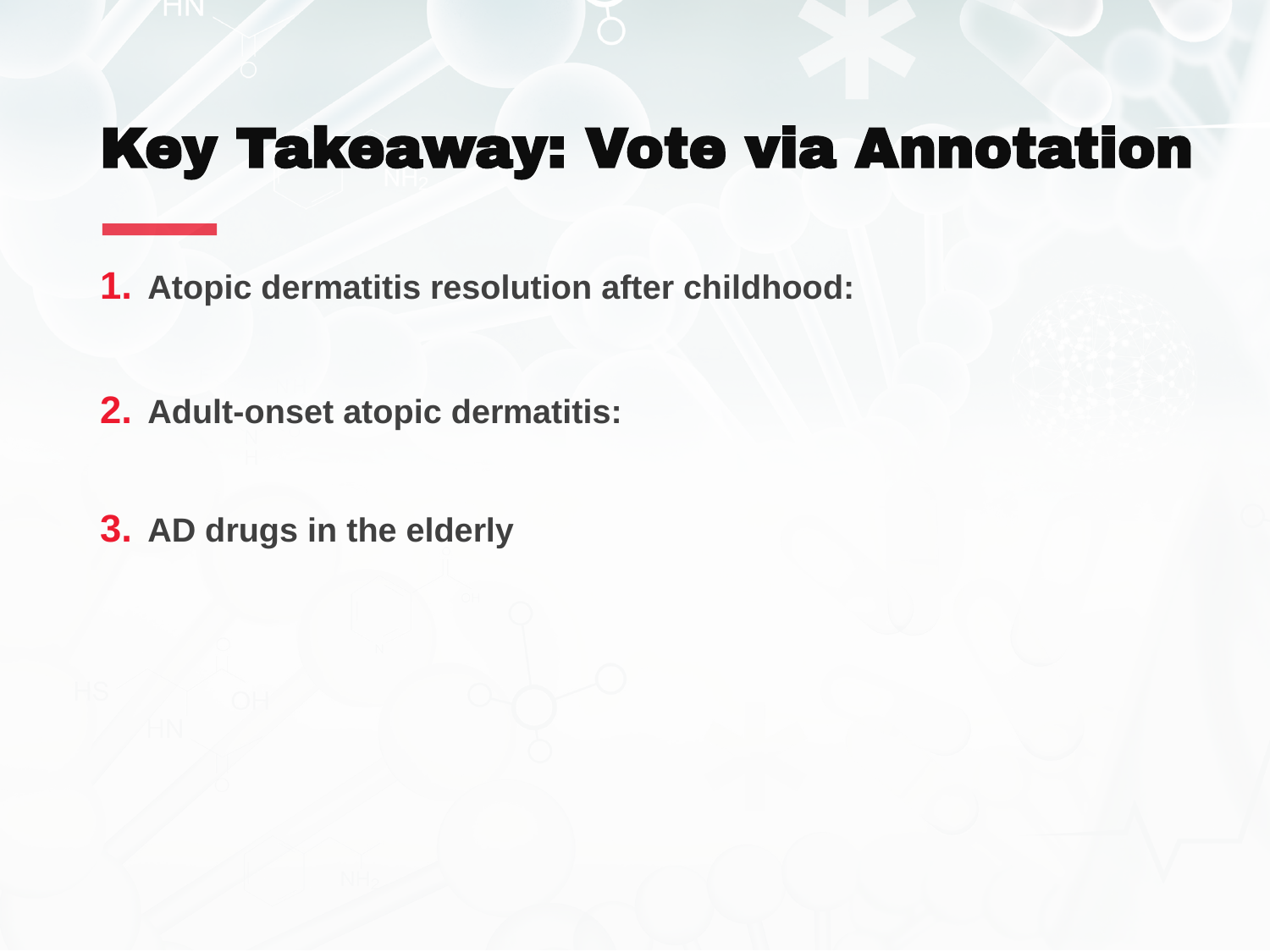

# Key Takeaway: Vote via Annotation
Atopic dermatitis resolution after childhood:

Adult-onset atopic dermatitis:

AD drugs in the elderly